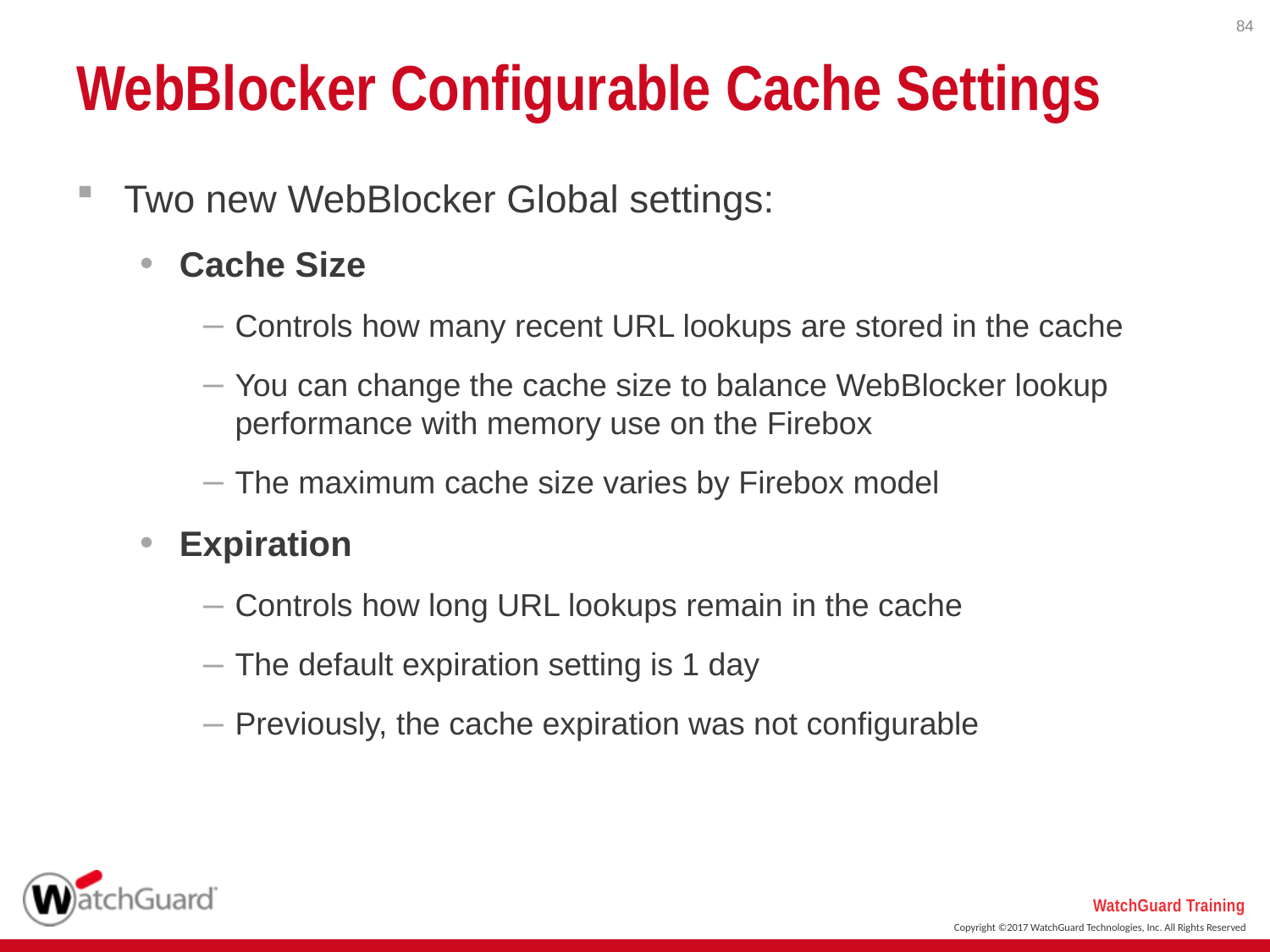

84
# WebBlocker Configurable Cache Settings
Two new WebBlocker Global settings:
Cache Size
Controls how many recent URL lookups are stored in the cache
You can change the cache size to balance WebBlocker lookup performance with memory use on the Firebox
The maximum cache size varies by Firebox model
Expiration
Controls how long URL lookups remain in the cache
The default expiration setting is 1 day
Previously, the cache expiration was not configurable